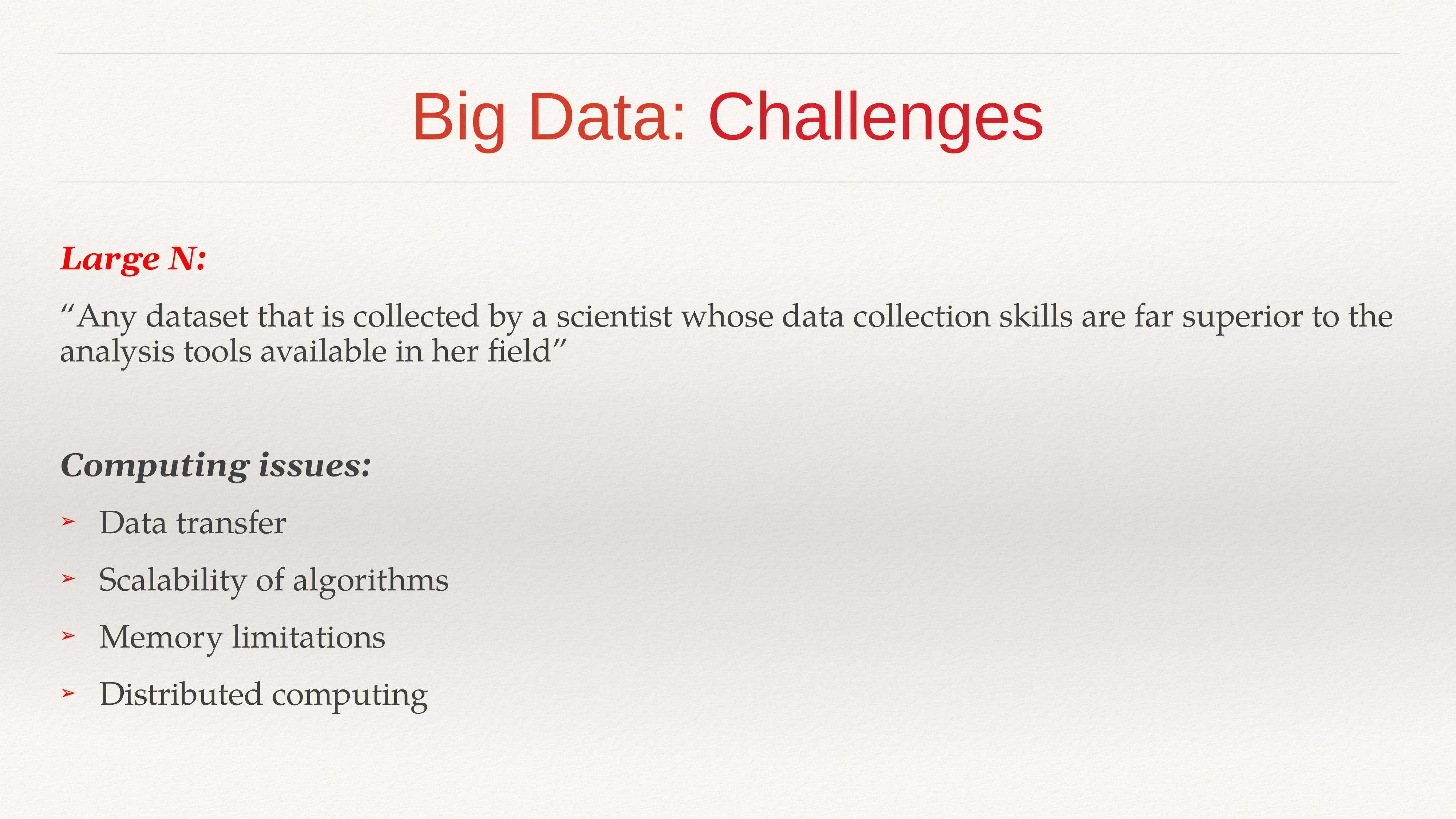

# Big Data: Challenges
Large N:
“Any dataset that is collected by a scientist whose data collection skills are far superior to the analysis tools available in her field”

Computing issues:
 Data transfer
 Scalability of algorithms
 Memory limitations
 Distributed computing